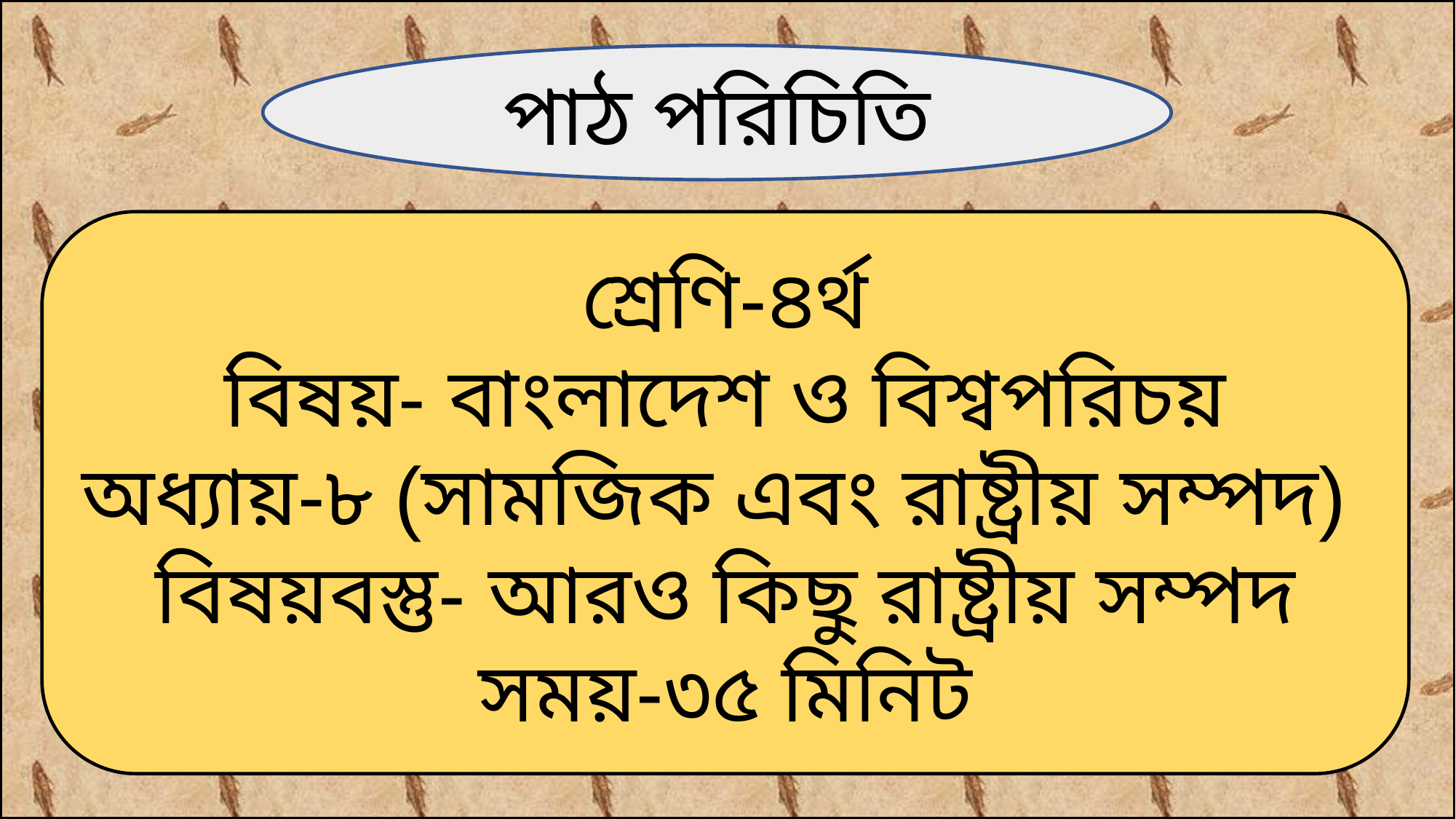

পাঠ পরিচিতি
শ্রেণি-৪র্থ
বিষয়- বাংলাদেশ ও বিশ্বপরিচয়
অধ্যায়-৮ (সামজিক এবং রাষ্ট্রীয় সম্পদ)
বিষয়বস্তু- আরও কিছু রাষ্ট্রীয় সম্পদ
সময়-৩৫ মিনিট